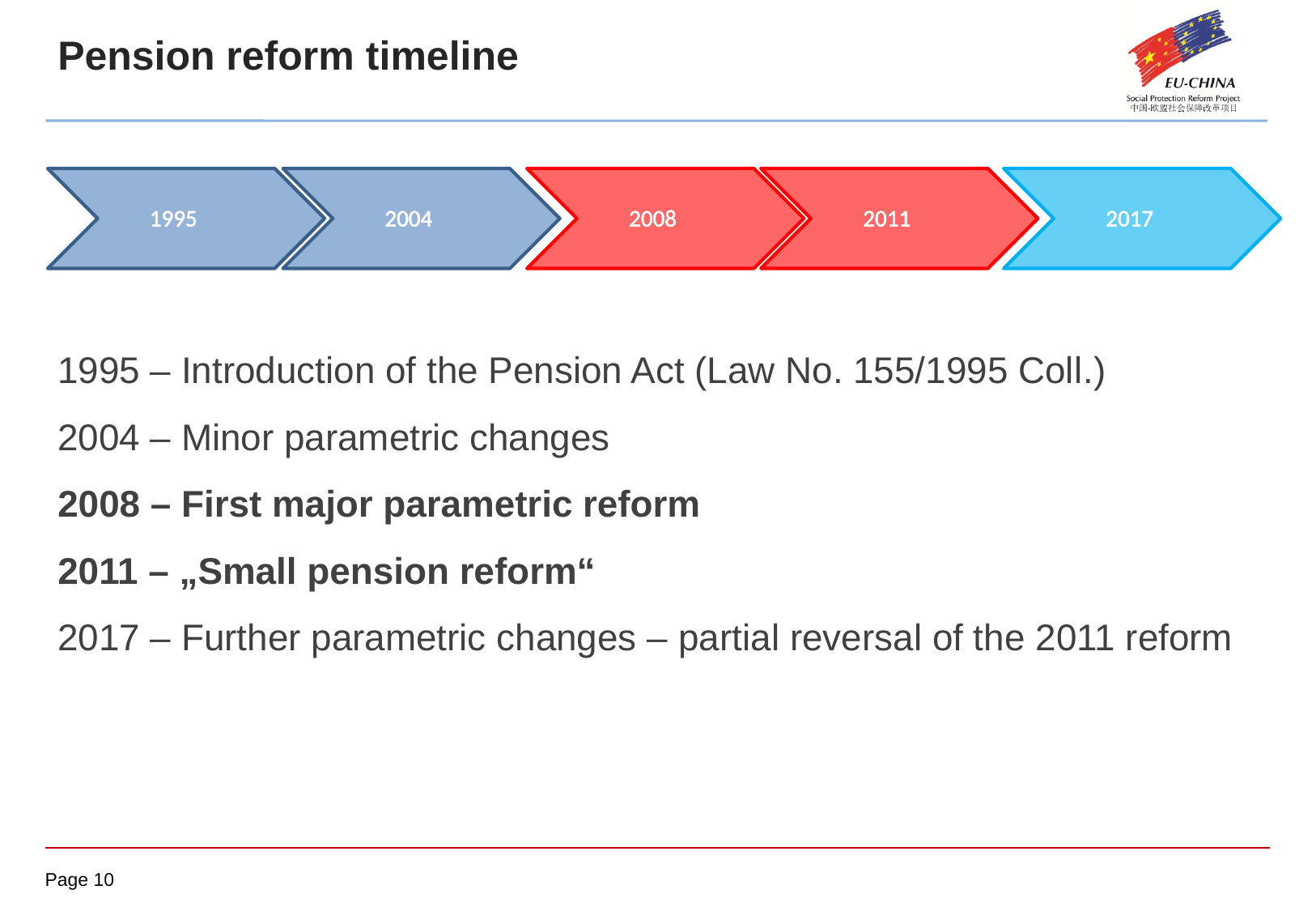

Pension reform timeline

1995

2004

2008

2011

2017

1995 – Introduction of the Pension Act (Law No. 155/1995 Coll.)
2004 – Minor parametric changes
2008 – First major parametric reform
2011 – „Small pension reform“
2017 – Further parametric changes – partial reversal of the 2011 reform